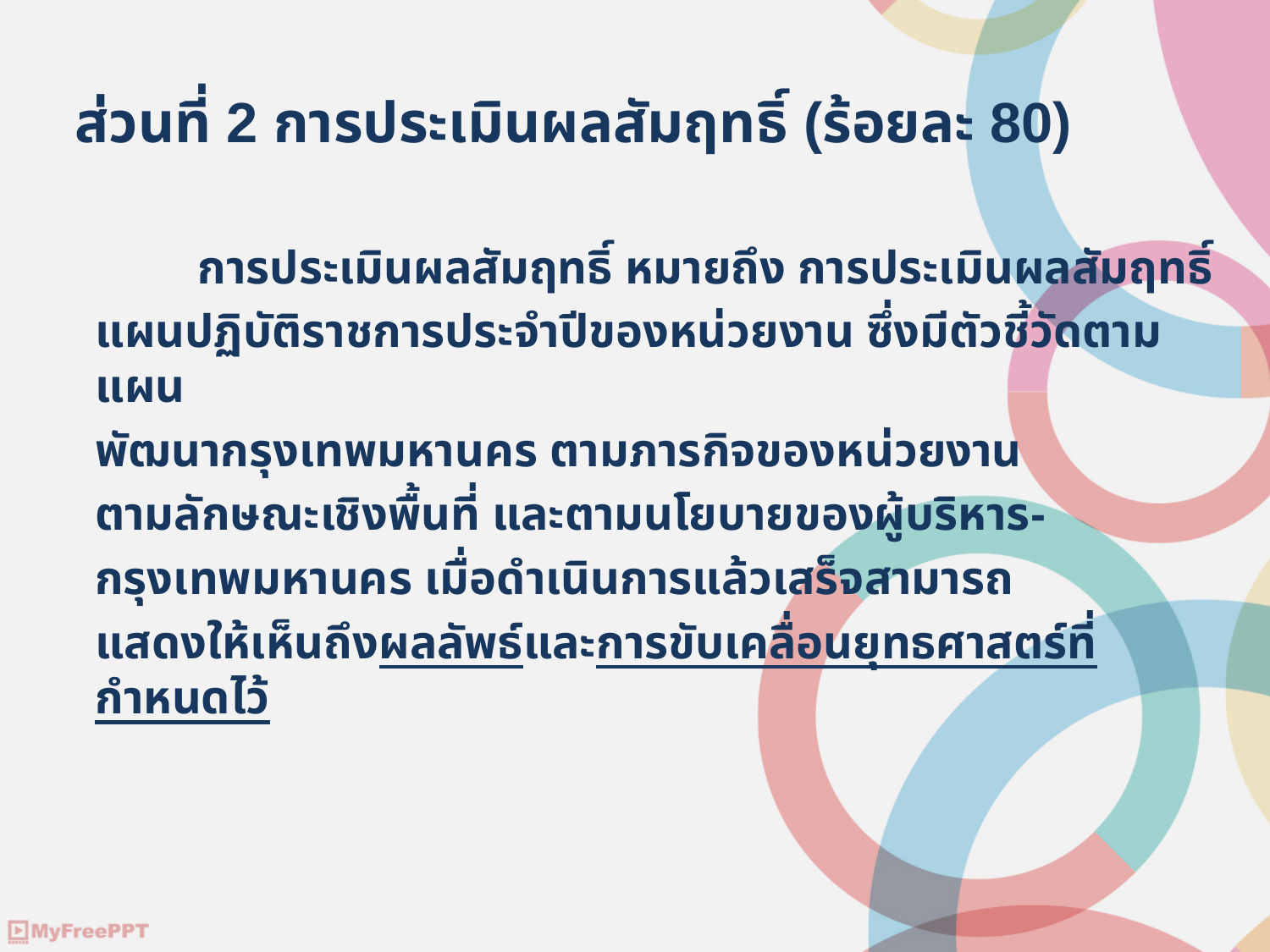

# ส่วนที่ 2 การประเมินผลสัมฤทธิ์ (ร้อยละ 80)
	การประเมินผลสัมฤทธิ์ หมายถึง การประเมินผลสัมฤทธิ์
แผนปฏิบัติราชการประจำปีของหน่วยงาน ซึ่งมีตัวชี้วัดตามแผน
พัฒนากรุงเทพมหานคร ตามภารกิจของหน่วยงาน
ตามลักษณะเชิงพื้นที่ และตามนโยบายของผู้บริหาร-
กรุงเทพมหานคร เมื่อดำเนินการแล้วเสร็จสามารถ
แสดงให้เห็นถึงผลลัพธ์และการขับเคลื่อนยุทธศาสตร์ที่กำหนดไว้